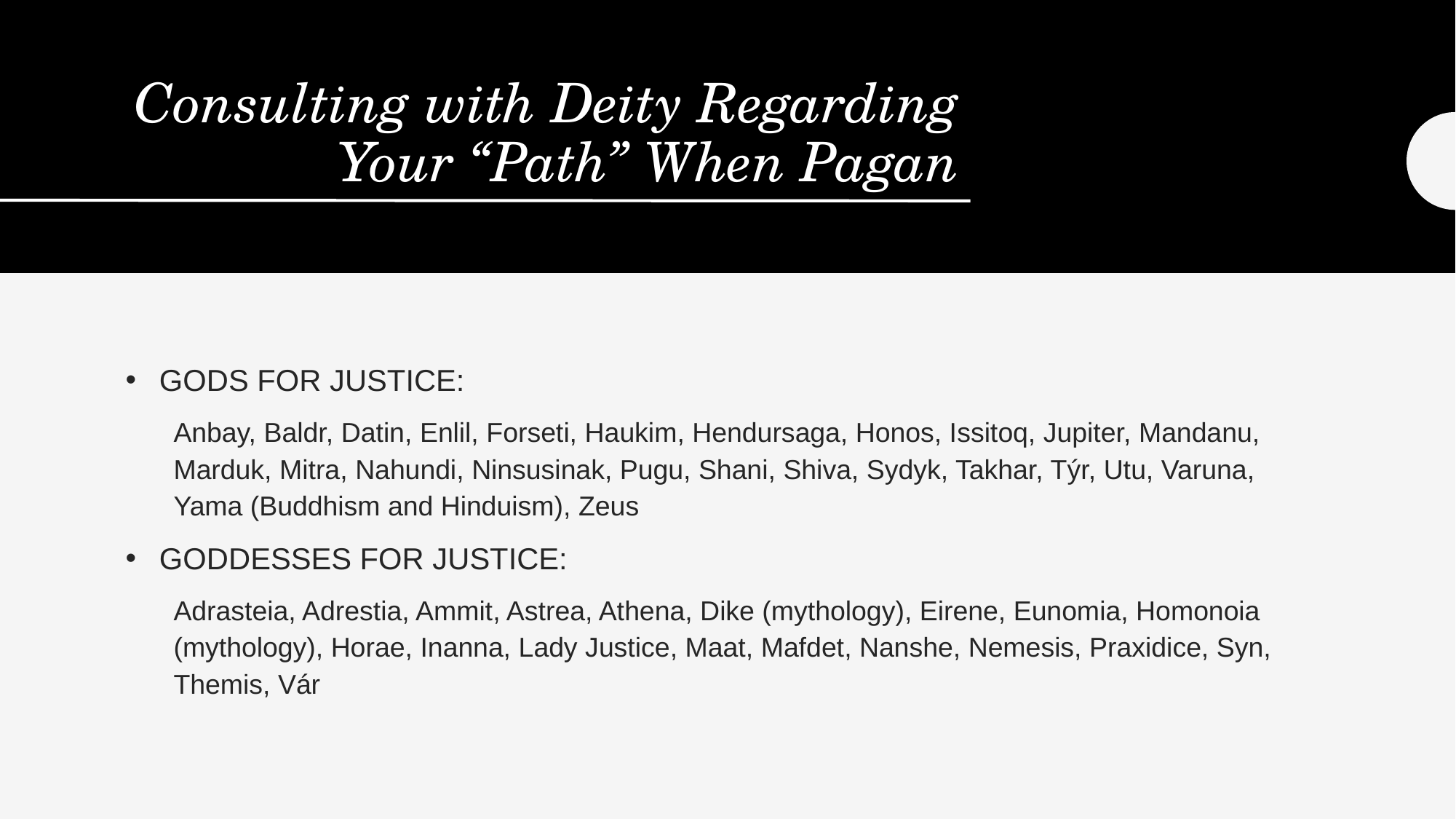

# Consulting with Deity Regarding Your “Path” When Pagan

GODS FOR JUSTICE:
Anbay, Baldr, Datin, Enlil, Forseti, Haukim, Hendursaga, Honos, Issitoq, Jupiter, Mandanu, Marduk, Mitra, Nahundi, Ninsusinak, Pugu, Shani, Shiva, Sydyk, Takhar, Týr, Utu, Varuna, Yama (Buddhism and Hinduism), Zeus
GODDESSES FOR JUSTICE:
Adrasteia, Adrestia, Ammit, Astrea, Athena, Dike (mythology), Eirene, Eunomia, Homonoia (mythology), Horae, Inanna, Lady Justice, Maat, Mafdet, Nanshe, Nemesis, Praxidice, Syn, Themis, Vár